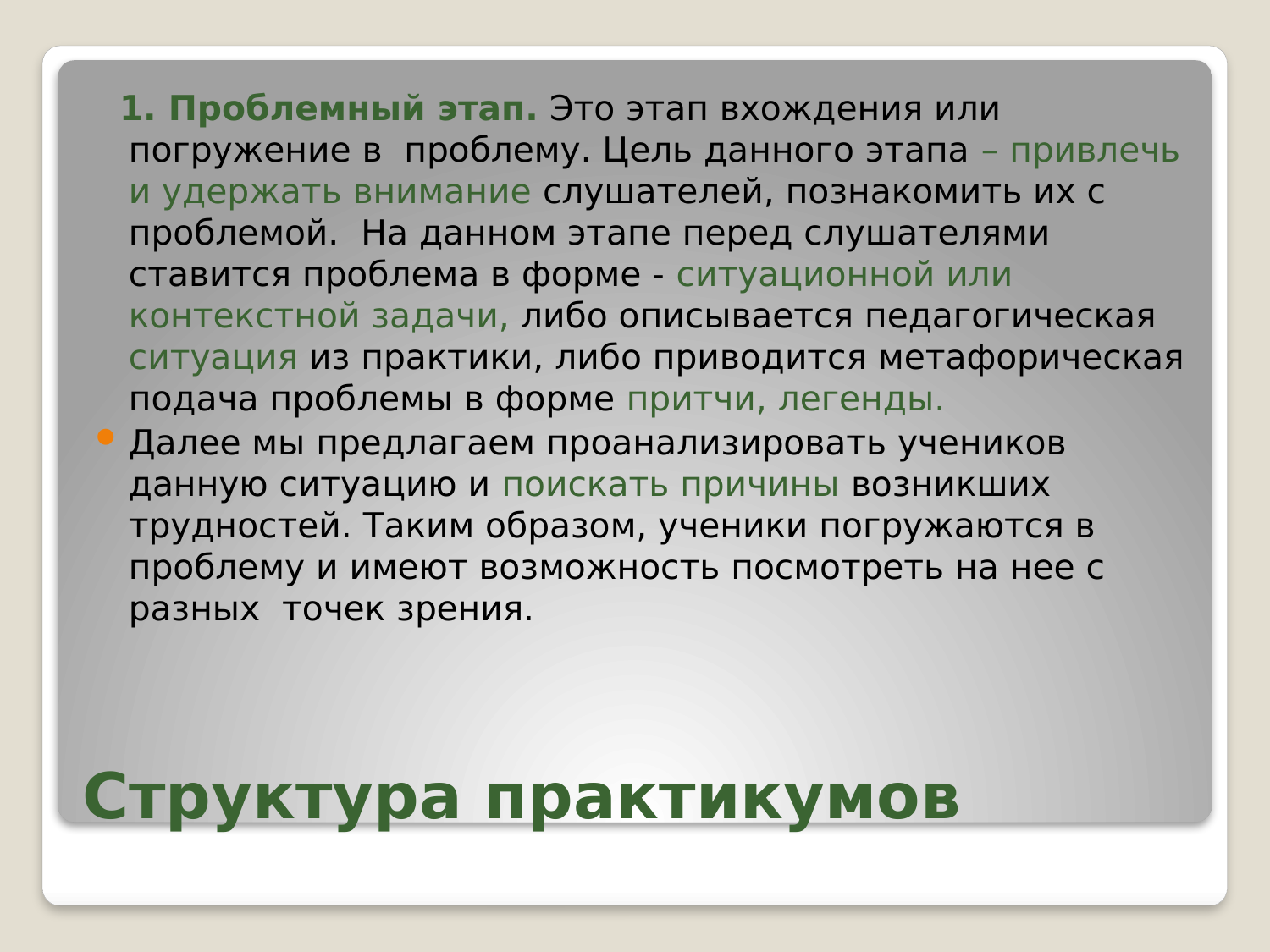

1. Проблемный этап. Это этап вхождения или погружение в  проблему. Цель данного этапа – привлечь и удержать внимание слушателей, познакомить их с проблемой.  На данном этапе перед слушателями ставится проблема в форме - ситуационной или контекстной задачи, либо описывается педагогическая ситуация из практики, либо приводится метафорическая подача проблемы в форме притчи, легенды.
Далее мы предлагаем проанализировать учеников данную ситуацию и поискать причины возникших трудностей. Таким образом, ученики погружаются в проблему и имеют возможность посмотреть на нее с разных  точек зрения.

# Структура практикумов